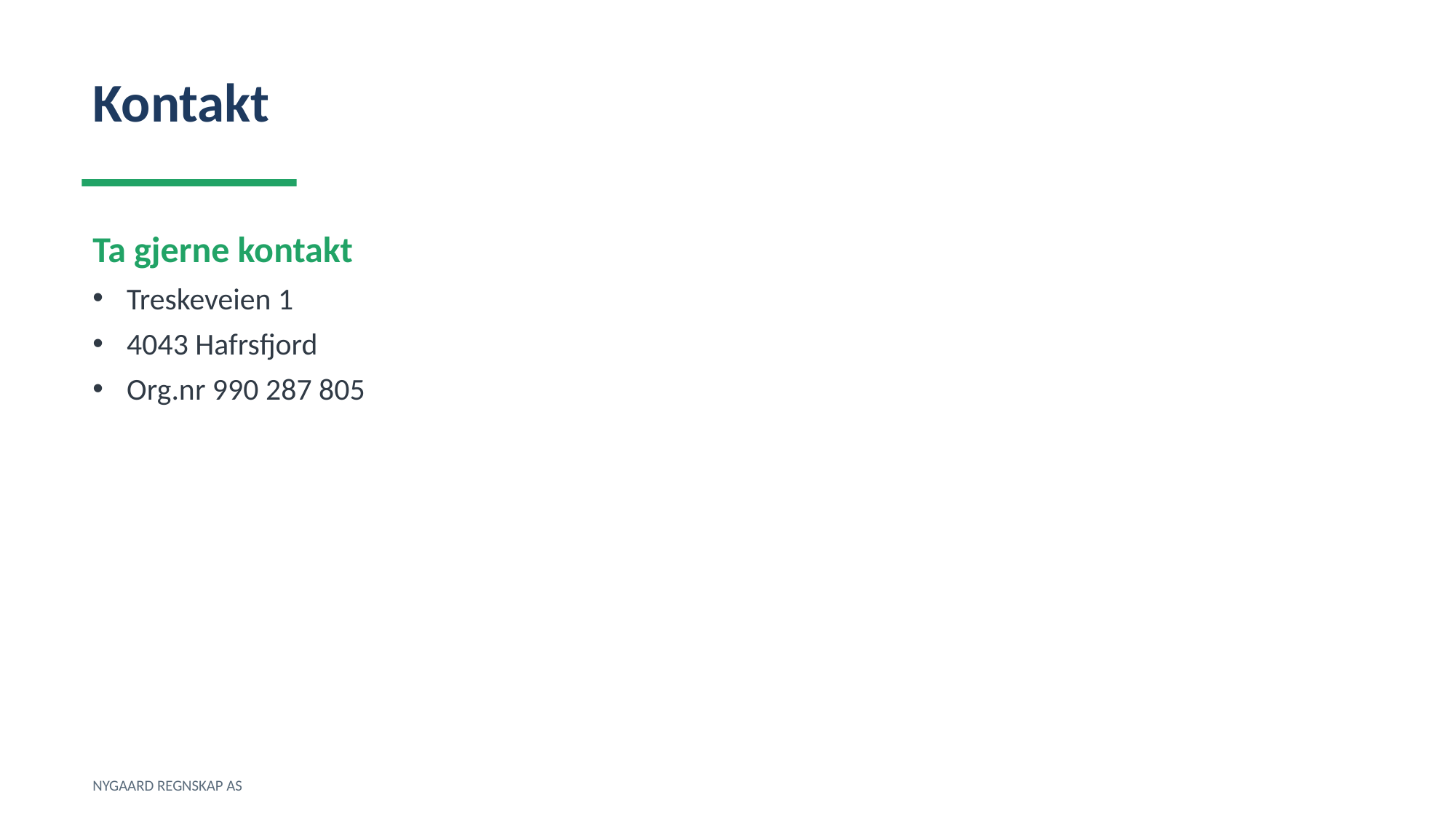

Kontakt

Ta gjerne kontakt
Treskeveien 1
4043 Hafrsfjord
Org.nr 990 287 805
NYGAARD REGNSKAP AS